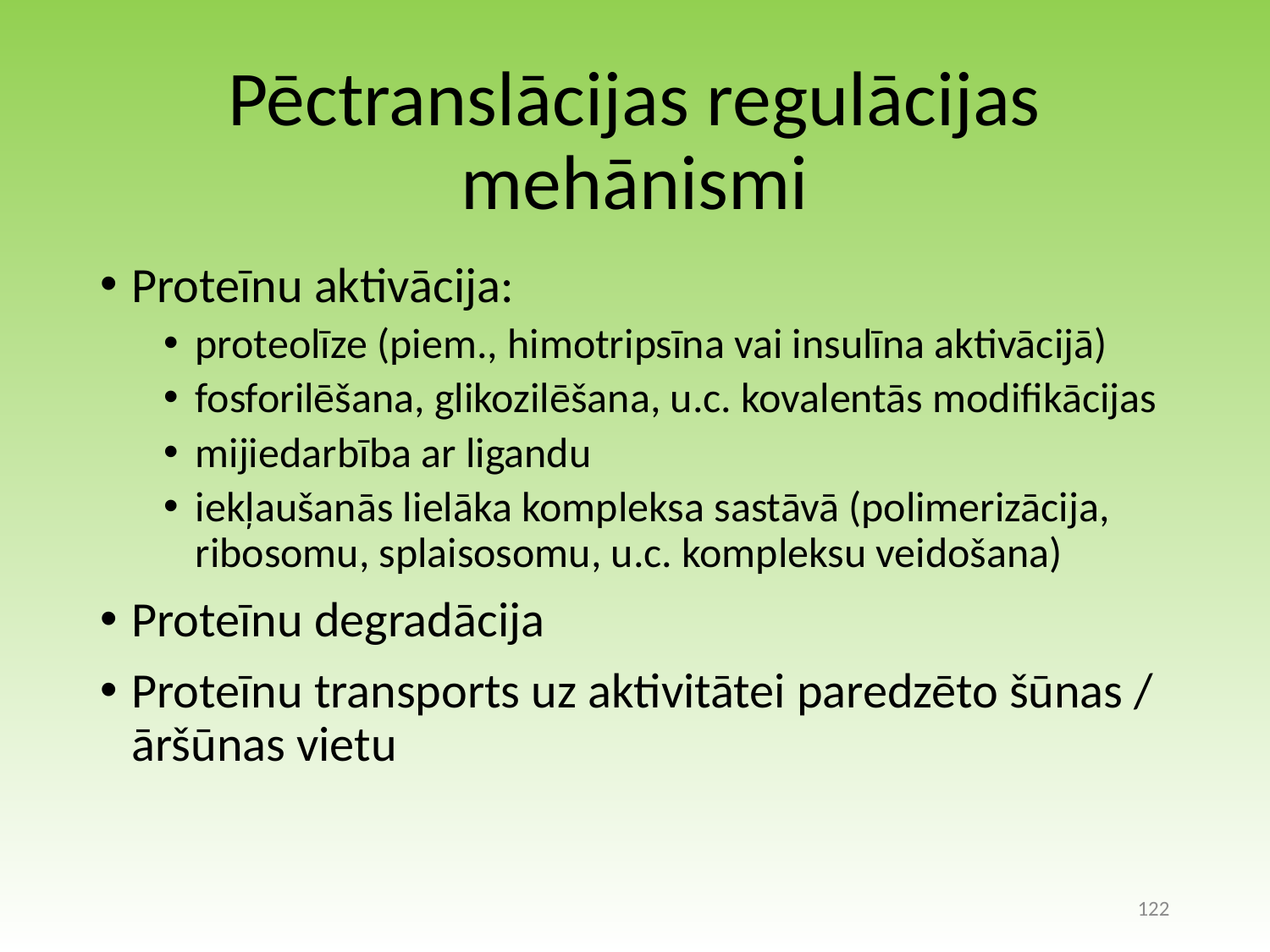

# Pēctranslācijas regulācijas mehānismi
Proteīnu aktivācija:
proteolīze (piem., himotripsīna vai insulīna aktivācijā)
fosforilēšana, glikozilēšana, u.c. kovalentās modifikācijas
mijiedarbība ar ligandu
iekļaušanās lielāka kompleksa sastāvā (polimerizācija, ribosomu, splaisosomu, u.c. kompleksu veidošana)
Proteīnu degradācija
Proteīnu transports uz aktivitātei paredzēto šūnas / āršūnas vietu
122